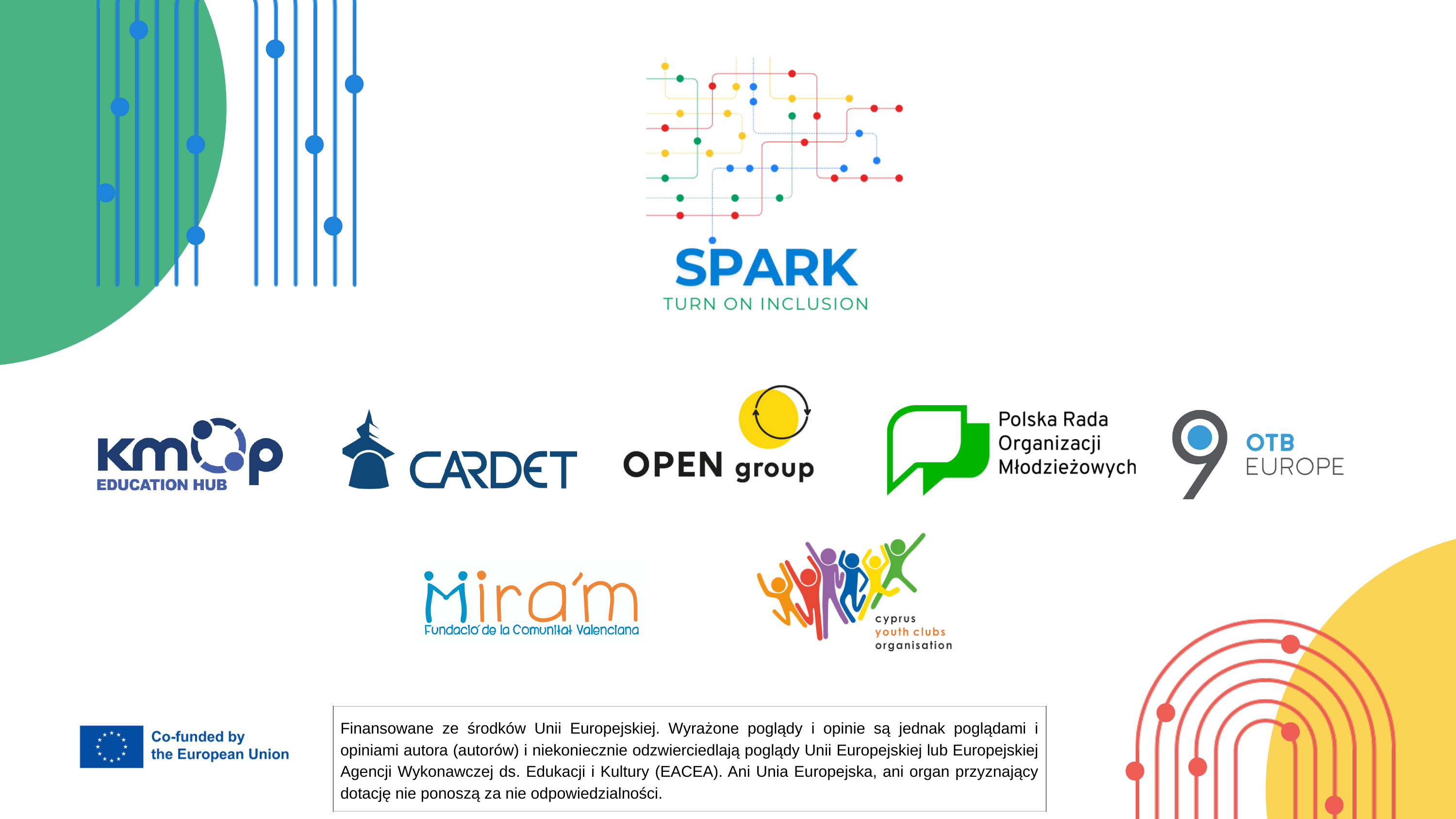

| Finansowane ze środków Unii Europejskiej. Wyrażone poglądy i opinie są jednak poglądami i opiniami autora (autorów) i niekoniecznie odzwierciedlają poglądy Unii Europejskiej lub Europejskiej Agencji Wykonawczej ds. Edukacji i Kultury (EACEA). Ani Unia Europejska, ani organ przyznający dotację nie ponoszą za nie odpowiedzialności. |
| --- |